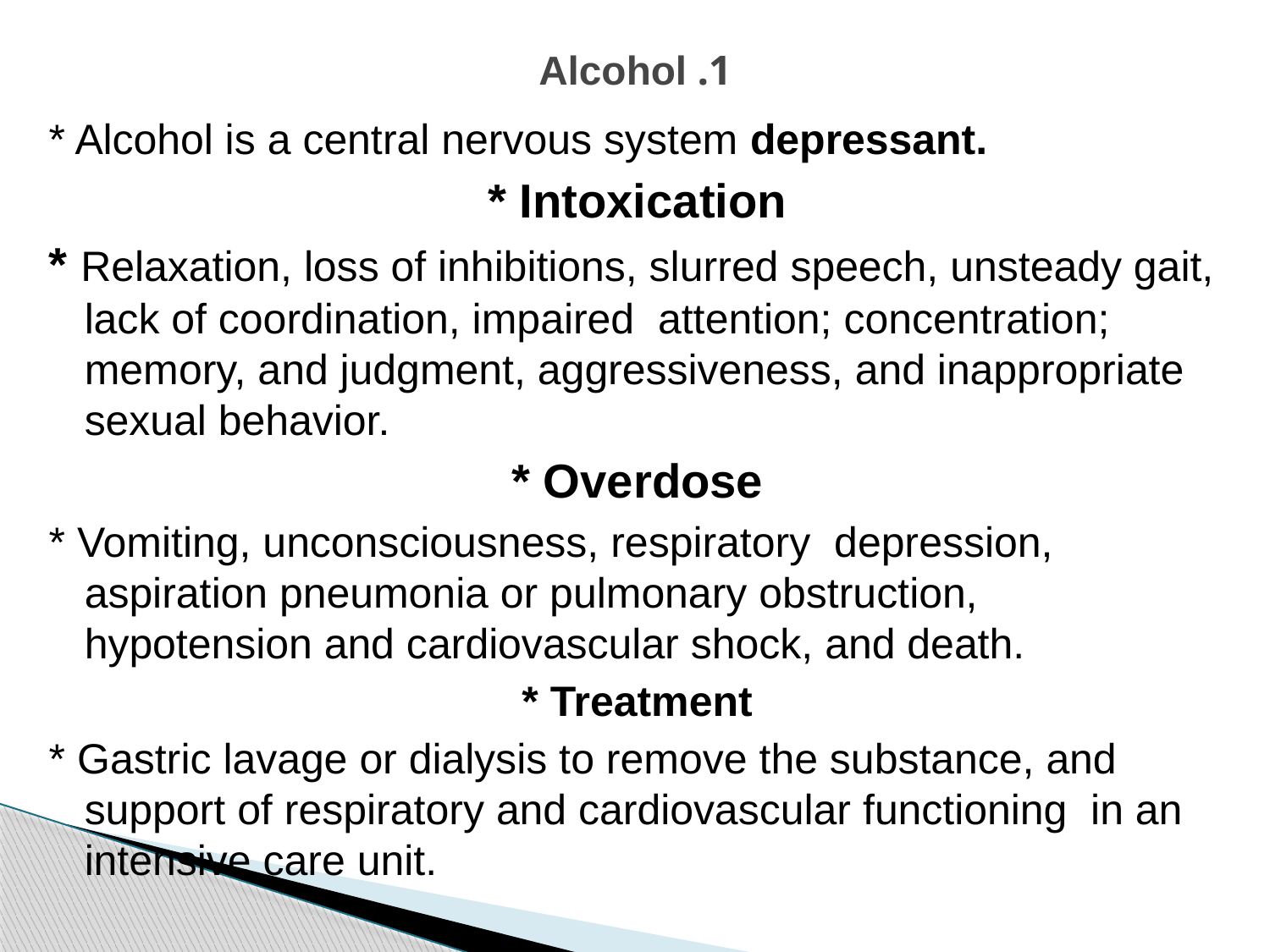

# 1. Alcohol
* Alcohol is a central nervous system depressant.
* Intoxication
* Relaxation, loss of inhibitions, slurred speech, unsteady gait, lack of coordination, impaired  attention; concentration; memory, and judgment, aggressiveness, and inappropriate sexual behavior.
* Overdose
* Vomiting, unconsciousness, respiratory  depression, aspiration pneumonia or pulmonary obstruction,  hypotension and cardiovascular shock, and death.
* Treatment
* Gastric lavage or dialysis to remove the substance, and support of respiratory and cardiovascular functioning  in an intensive care unit.